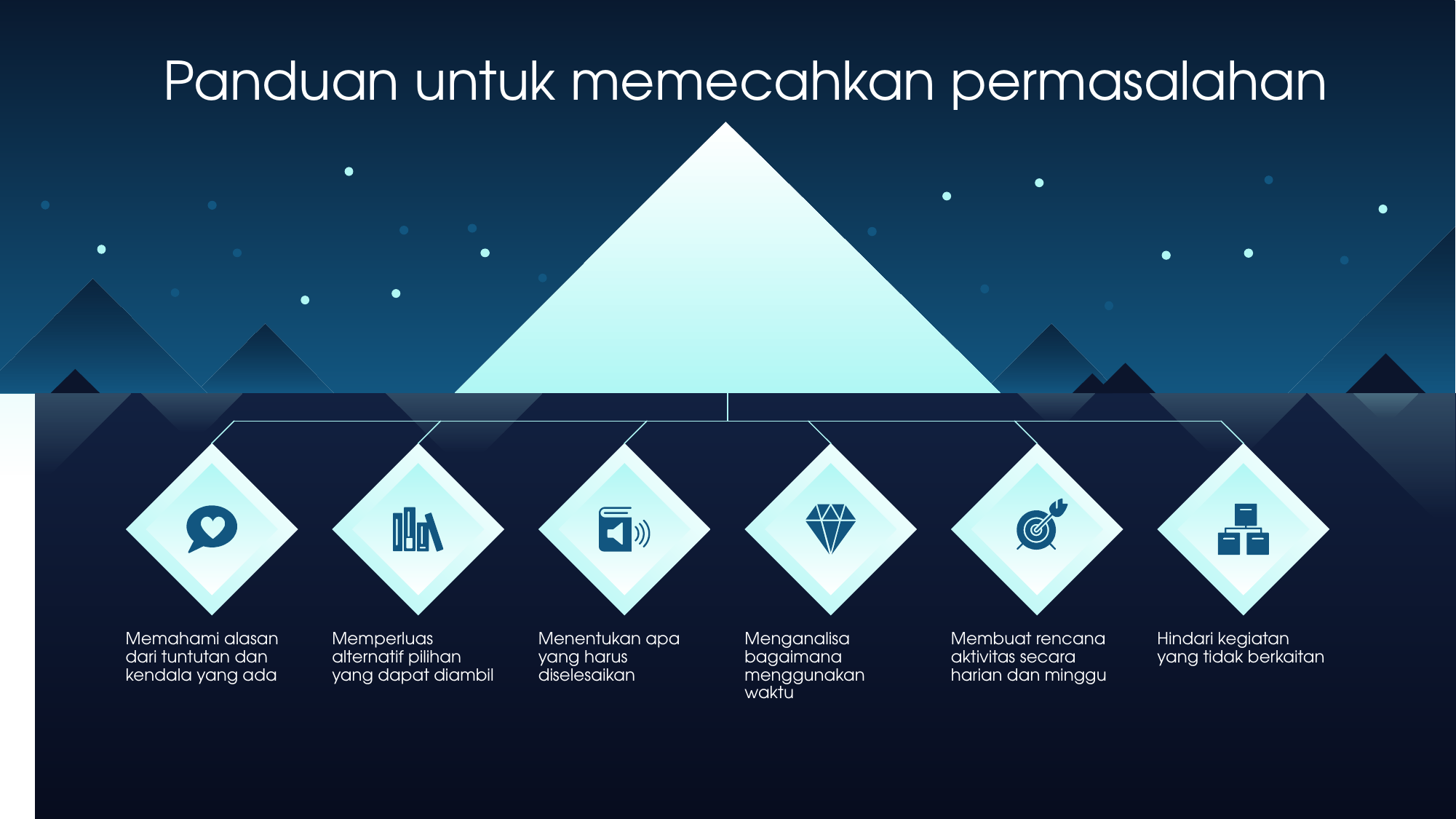

Panduan untuk memecahkan permasalahan

Memahami alasan dari tuntutan dan kendala yang ada
Memperluas alternatif pilihan yang dapat diambil
Menentukan apa yang harus diselesaikan
Menganalisa bagaimana menggunakan waktu
Membuat rencana aktivitas secara harian dan minggu
Hindari kegiatan yang tidak berkaitan